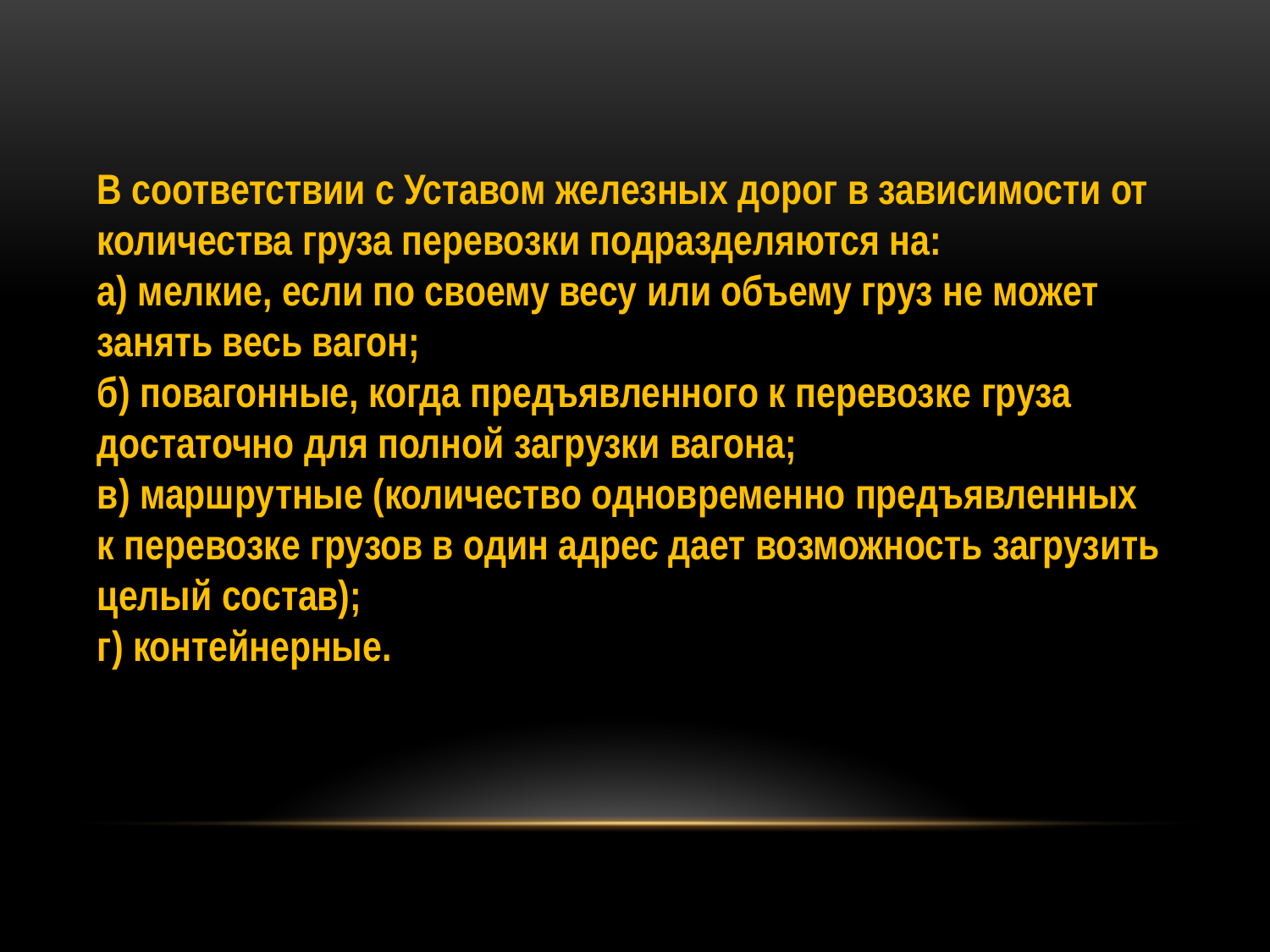

В соответствии с Уставом железных дорог в зависимости от количества груза перевозки подразделяются на:
а) мелкие, если по своему весу или объему груз не может занять весь вагон;
б) повагонные, когда предъявленного к перевозке груза достаточно для полной загрузки вагона;
в) маршрутные (количество одновременно предъявленных к перевозке грузов в один адрес дает возможность загрузить целый состав);
г) контейнерные.